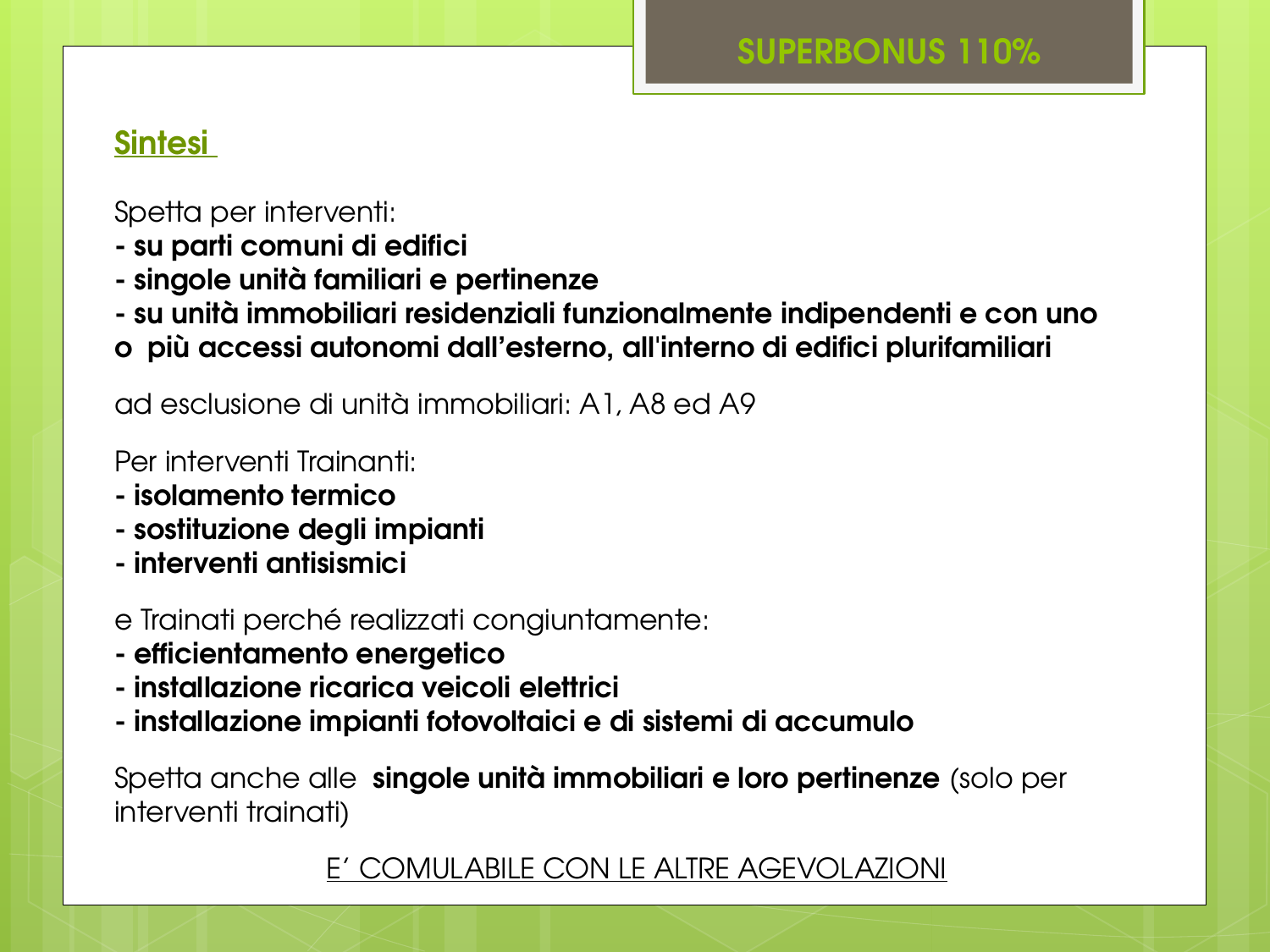

SUPERBONUS 110%
Sintesi

Spetta per interventi:
- su parti comuni di edifici
- singole unità familiari e pertinenze
- su unità immobiliari residenziali funzionalmente indipendenti e con uno
o  più accessi autonomi dall’esterno, all'interno di edifici plurifamiliari

ad esclusione di unità immobiliari: A1, A8 ed A9

Per interventi Trainanti:
- isolamento termico
- sostituzione degli impianti
- interventi antisismici

e Trainati perché realizzati congiuntamente:
- efficientamento energetico
- installazione ricarica veicoli elettrici
- installazione impianti fotovoltaici e di sistemi di accumulo

Spetta anche alle  singole unità immobiliari e loro pertinenze (solo per interventi trainati)

E’ COMULABILE CON LE ALTRE AGEVOLAZIONI